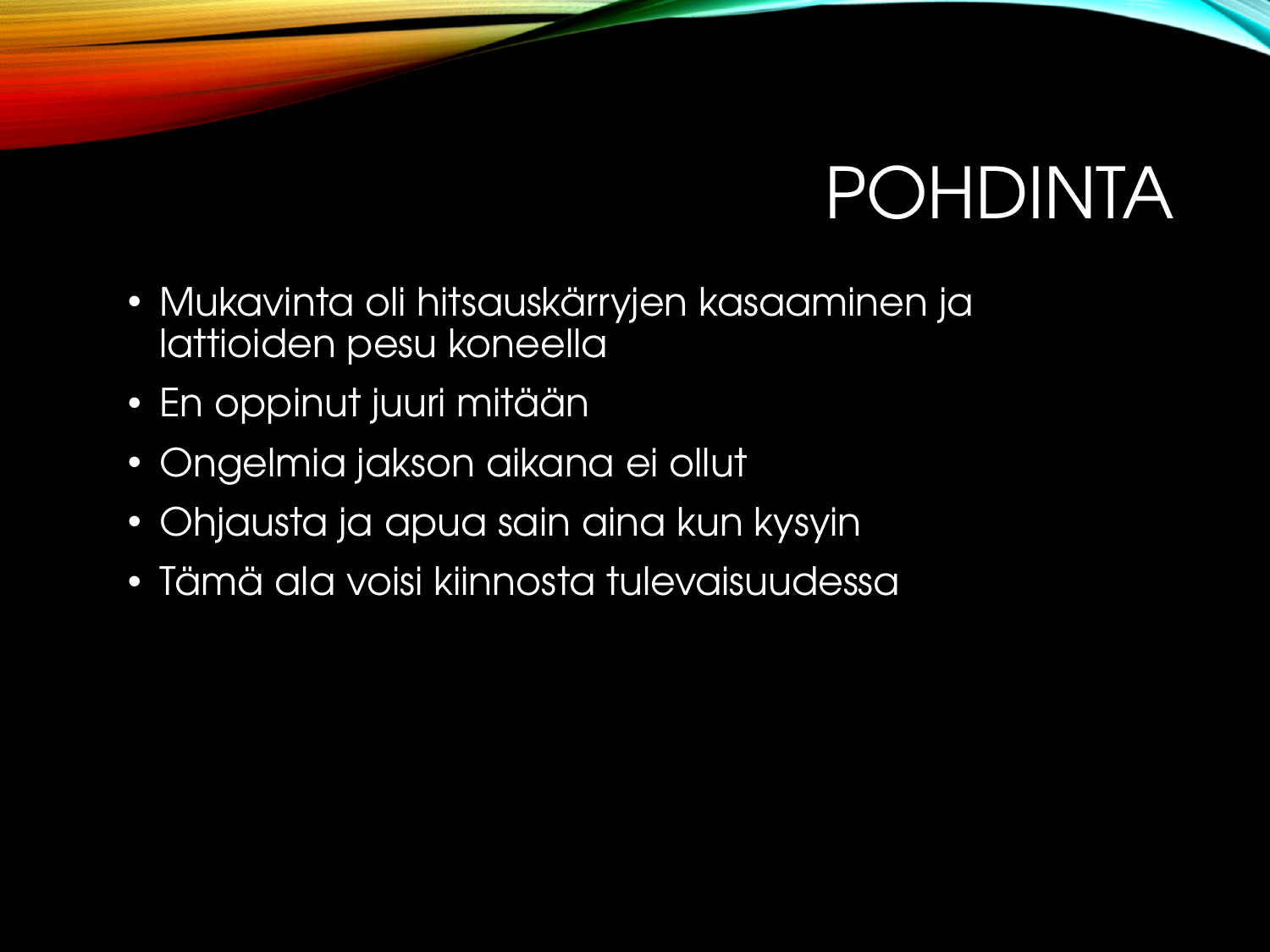

# Pohdinta
Mukavinta oli hitsauskärryjen kasaaminen ja  lattioiden pesu koneella
En oppinut juuri mitään
Ongelmia jakson aikana ei ollut
Ohjausta ja apua sain aina kun kysyin
Tämä ala voisi kiinnosta tulevaisuudessa